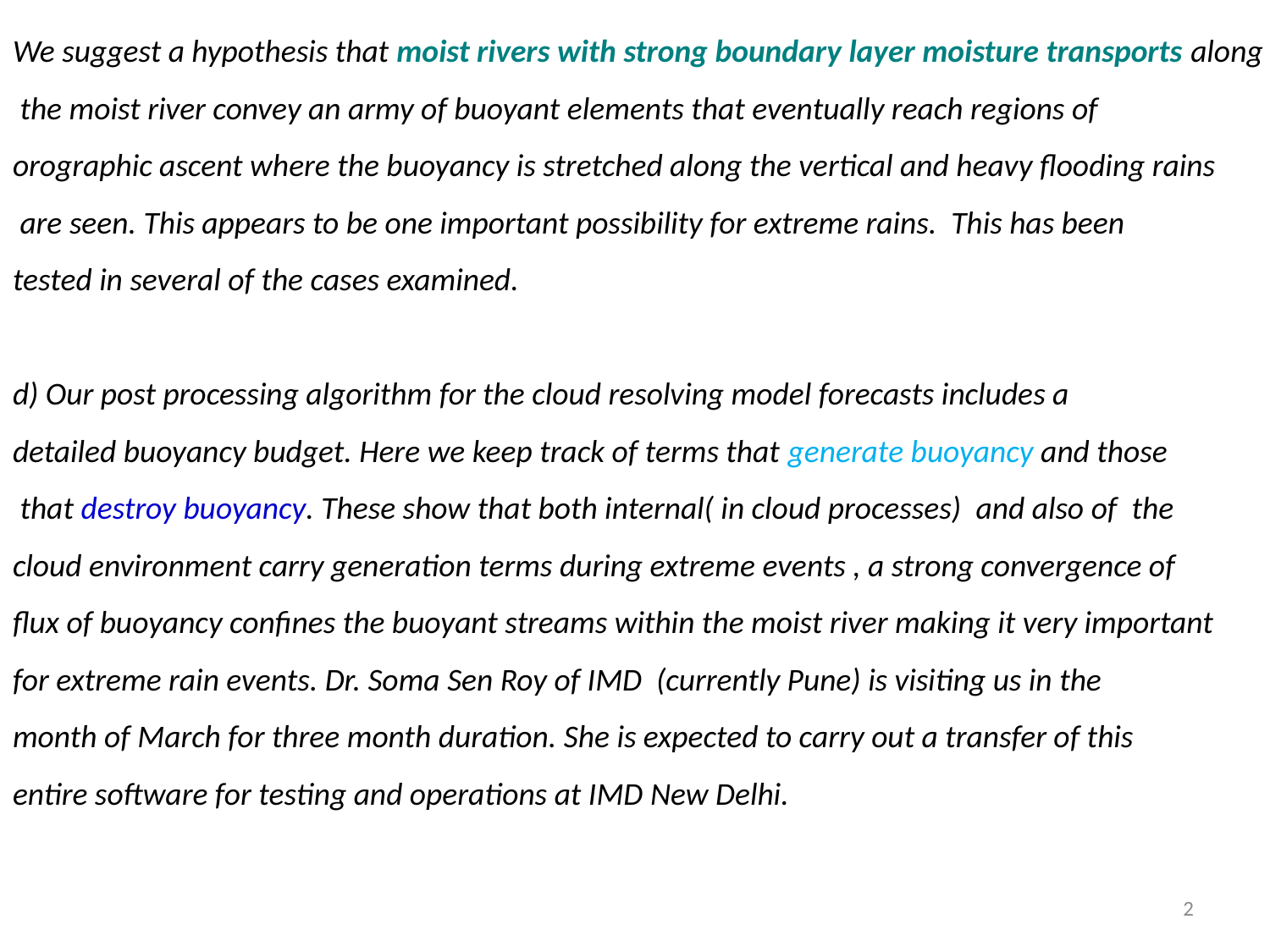

We suggest a hypothesis that moist rivers with strong boundary layer moisture transports along
 the moist river convey an army of buoyant elements that eventually reach regions of
orographic ascent where the buoyancy is stretched along the vertical and heavy flooding rains
 are seen. This appears to be one important possibility for extreme rains.  This has been
tested in several of the cases examined.

d) Our post processing algorithm for the cloud resolving model forecasts includes a
detailed buoyancy budget. Here we keep track of terms that generate buoyancy and those
 that destroy buoyancy. These show that both internal( in cloud processes)  and also of  the
cloud environment carry generation terms during extreme events , a strong convergence of
flux of buoyancy confines the buoyant streams within the moist river making it very important
for extreme rain events. Dr. Soma Sen Roy of IMD  (currently Pune) is visiting us in the
month of March for three month duration. She is expected to carry out a transfer of this
entire software for testing and operations at IMD New Delhi.

2